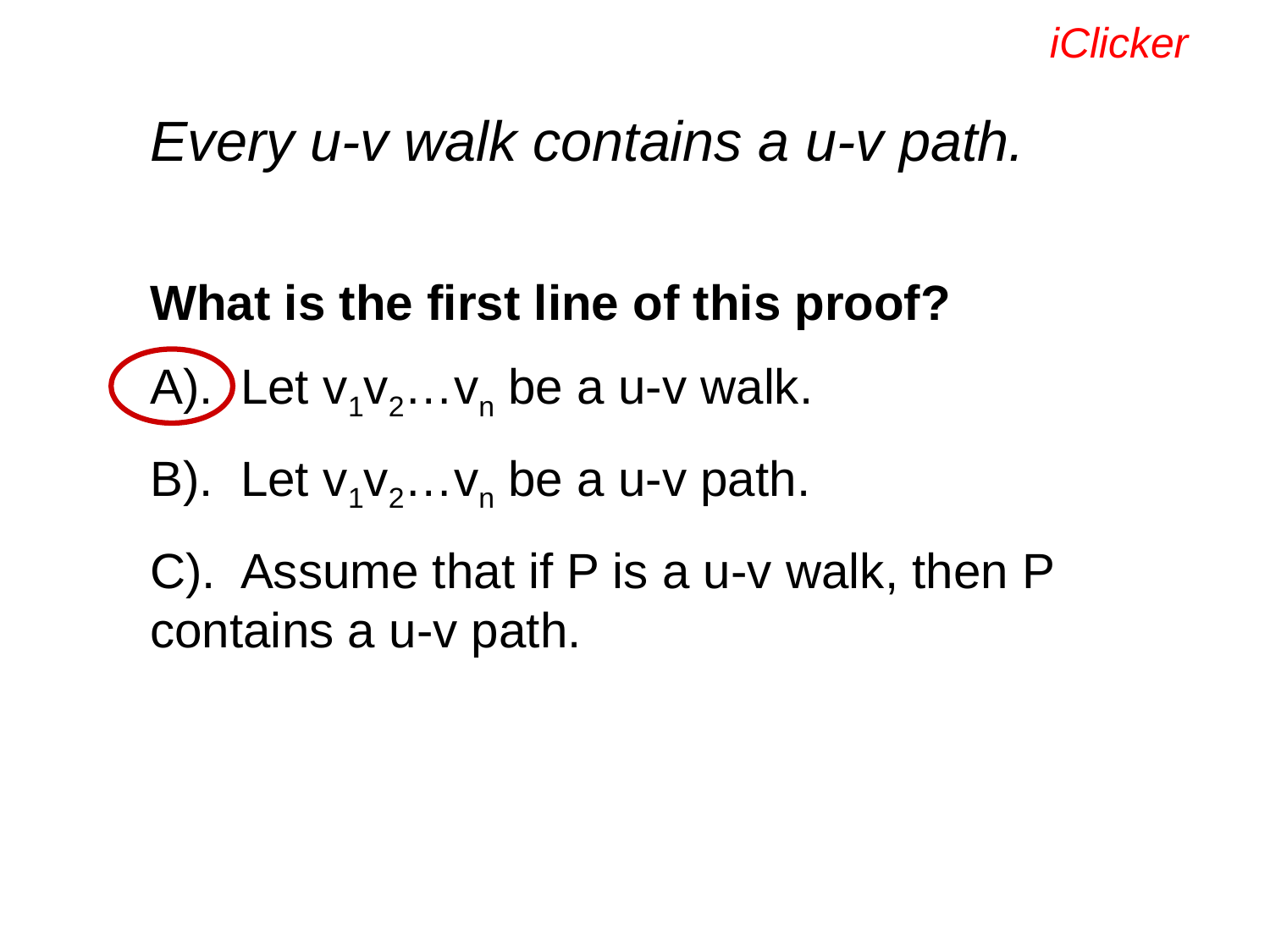

iClicker
Every u-v walk contains a u-v path.
What is the first line of this proof?
A).  Let v1v2…vn be a u-v walk.
B).  Let v1v2…vn be a u-v path.
C).  Assume that if P is a u-v walk, then P contains a u-v path.